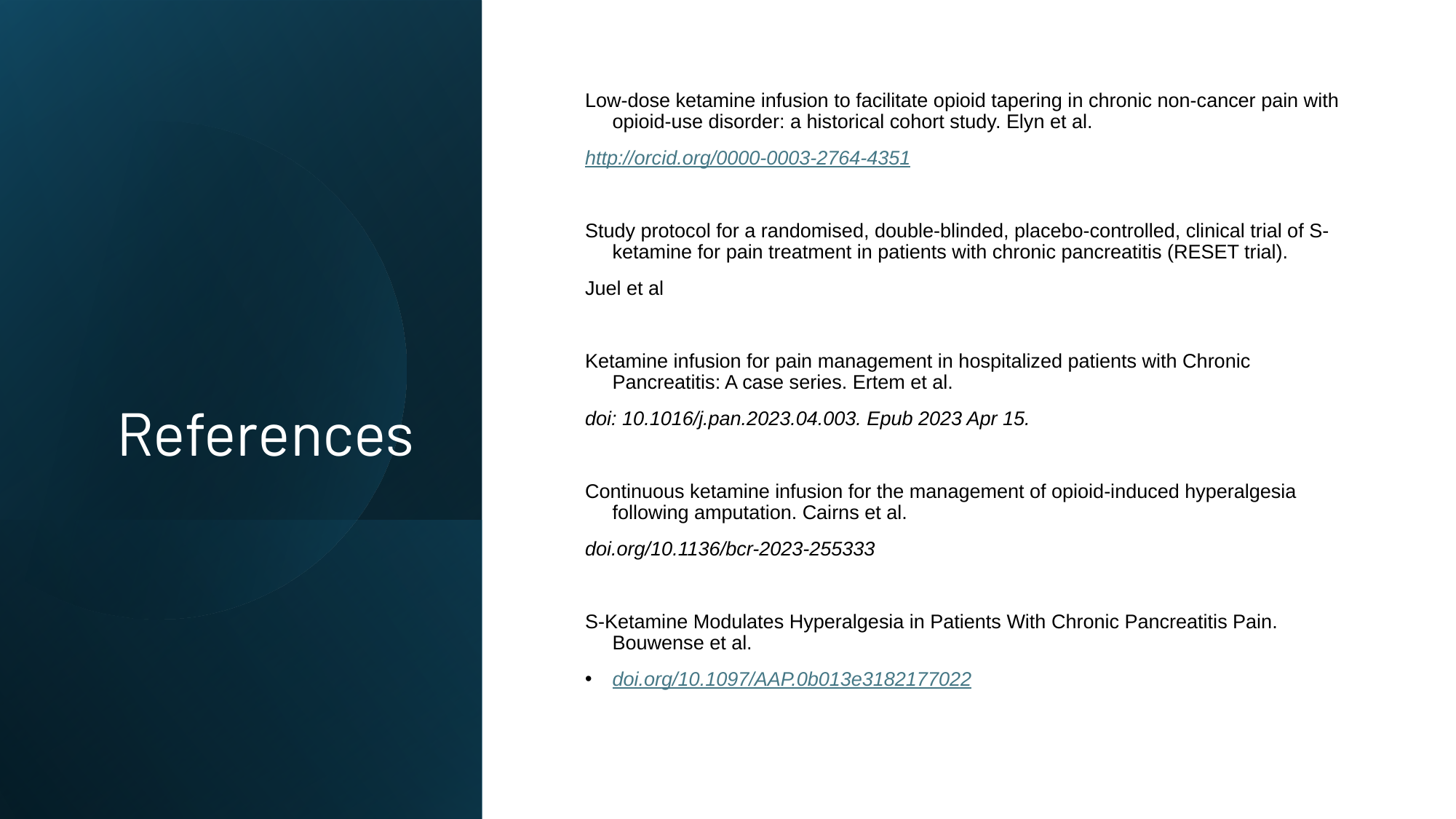

# References
Low-dose ketamine infusion to facilitate opioid tapering in chronic non-cancer pain with opioid-use disorder: a historical cohort study. Elyn et al.
http://orcid.org/0000-0003-2764-4351

Study protocol for a randomised, double-blinded, placebo-controlled, clinical trial of S-ketamine for pain treatment in patients with chronic pancreatitis (RESET trial).
Juel et al

Ketamine infusion for pain management in hospitalized patients with Chronic Pancreatitis: A case series. Ertem et al.
doi: 10.1016/j.pan.2023.04.003. Epub 2023 Apr 15.

Continuous ketamine infusion for the management of opioid-induced hyperalgesia following amputation. Cairns et al.
doi.org/10.1136/bcr-2023-255333

S-Ketamine Modulates Hyperalgesia in Patients With Chronic Pancreatitis Pain. Bouwense et al.
doi.org/10.1097/AAP.0b013e3182177022